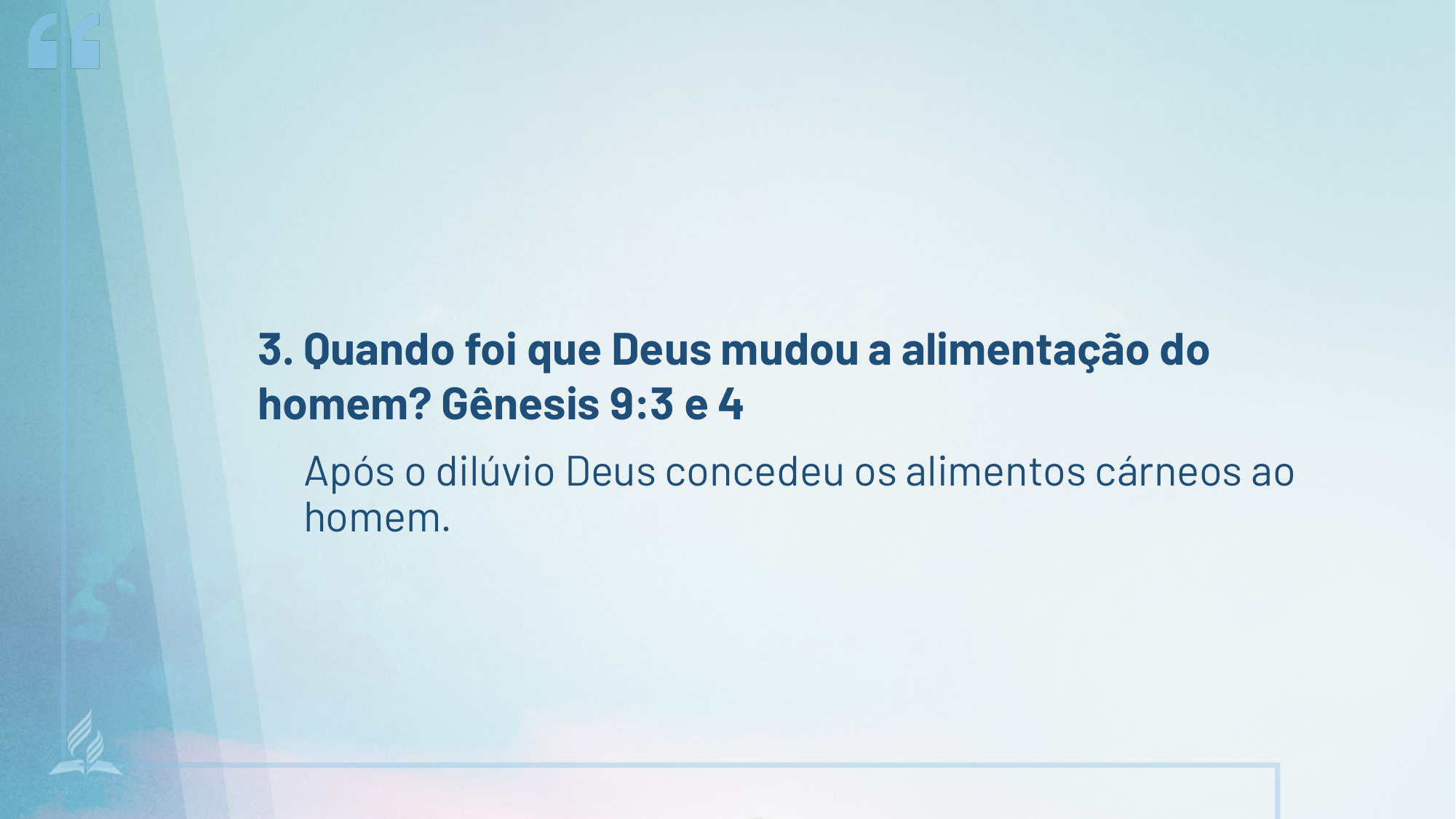

3. Quando foi que Deus mudou a alimentação do homem? Gênesis 9:3 e 4
Após o dilúvio Deus concedeu os alimentos cárneos ao homem.